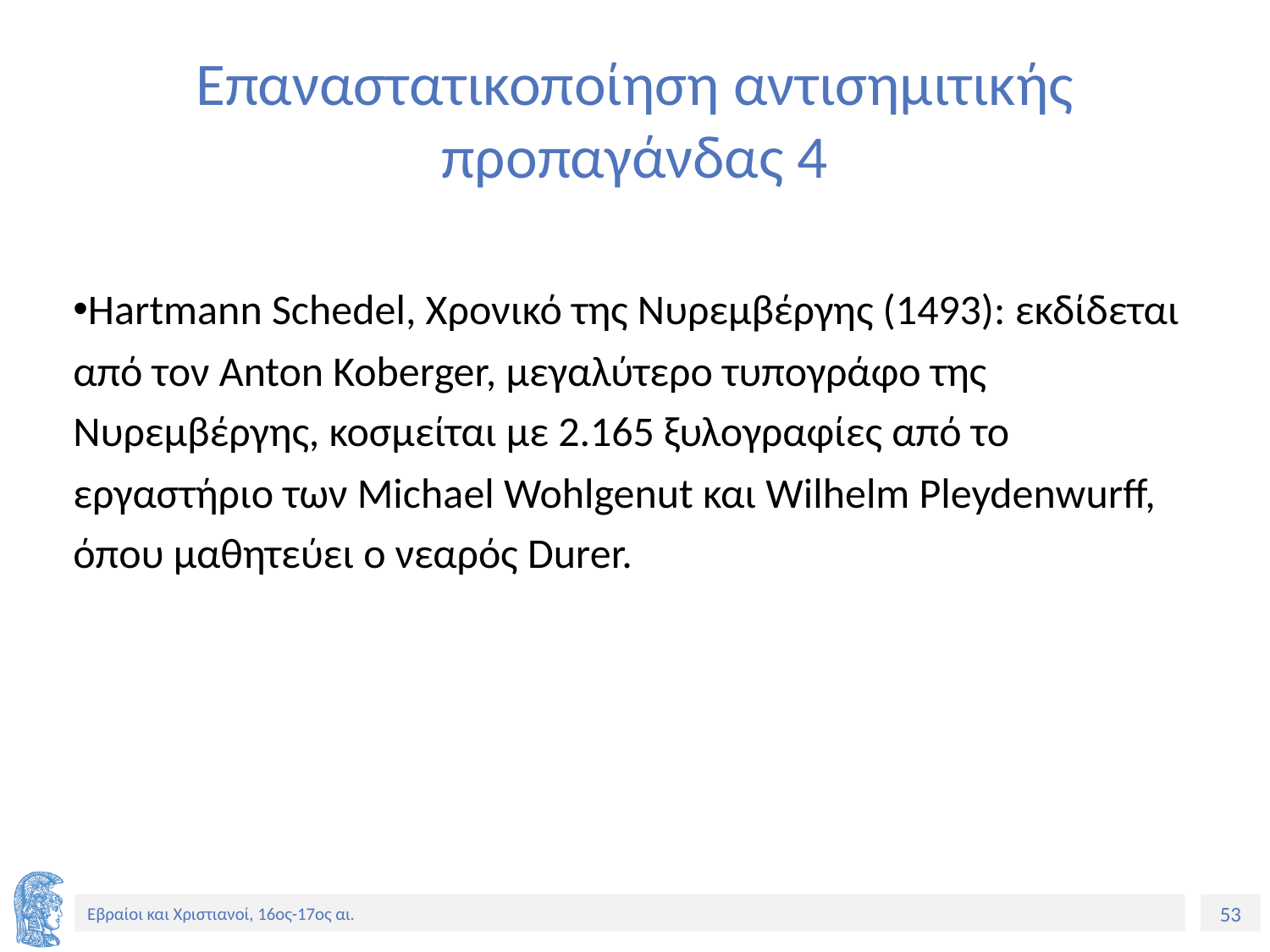

# Eπαναστατικοποίηση αντισημιτικής προπαγάνδας 4
Hartmann Schedel, Xρονικό της Νυρεμβέργης (1493): εκδίδεται από τον Anton Koberger, μεγαλύτερο τυπογράφο της Νυρεμβέργης, κοσμείται με 2.165 ξυλογραφίες από το εργαστήριο των Michael Wohlgenut και Wilhelm Pleydenwurff, όπου μαθητεύει ο νεαρός Durer.